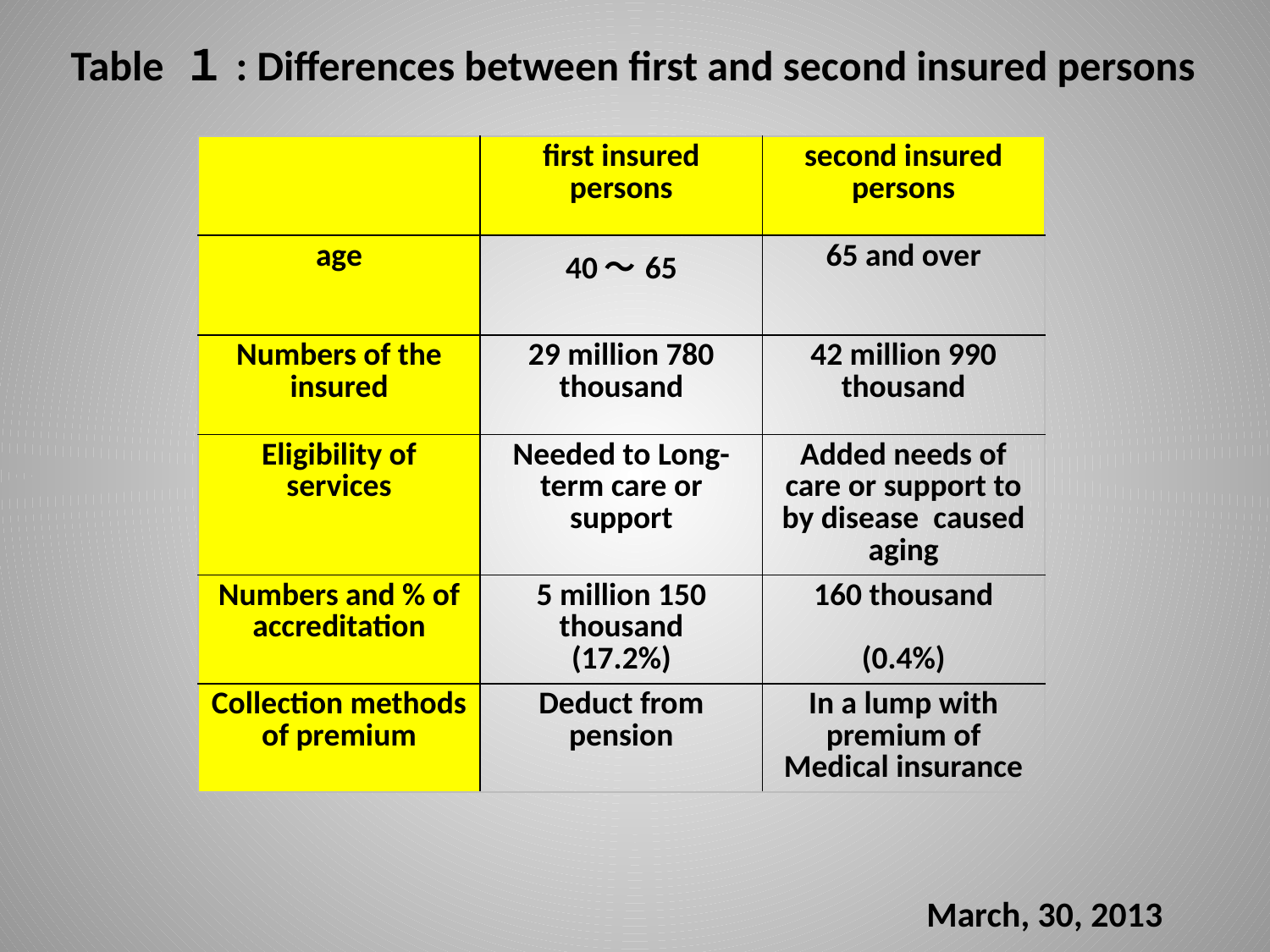

Table １: Differences between first and second insured persons
|  | first insured persons | second insured persons |
| --- | --- | --- |
| age | 40～65 | 65 and over |
| Numbers of the insured | 29 million 780 thousand | 42 million 990 thousand |
| Eligibility of services | Needed to Long-term care or support | Added needs of care or support to by disease caused aging |
| Numbers and % of accreditation | 5 million 150 thousand (17.2%) | 160 thousand (0.4%) |
| Collection methods of premium | Deduct from pension | In a lump with premium of Medical insurance |
March, 30, 2013